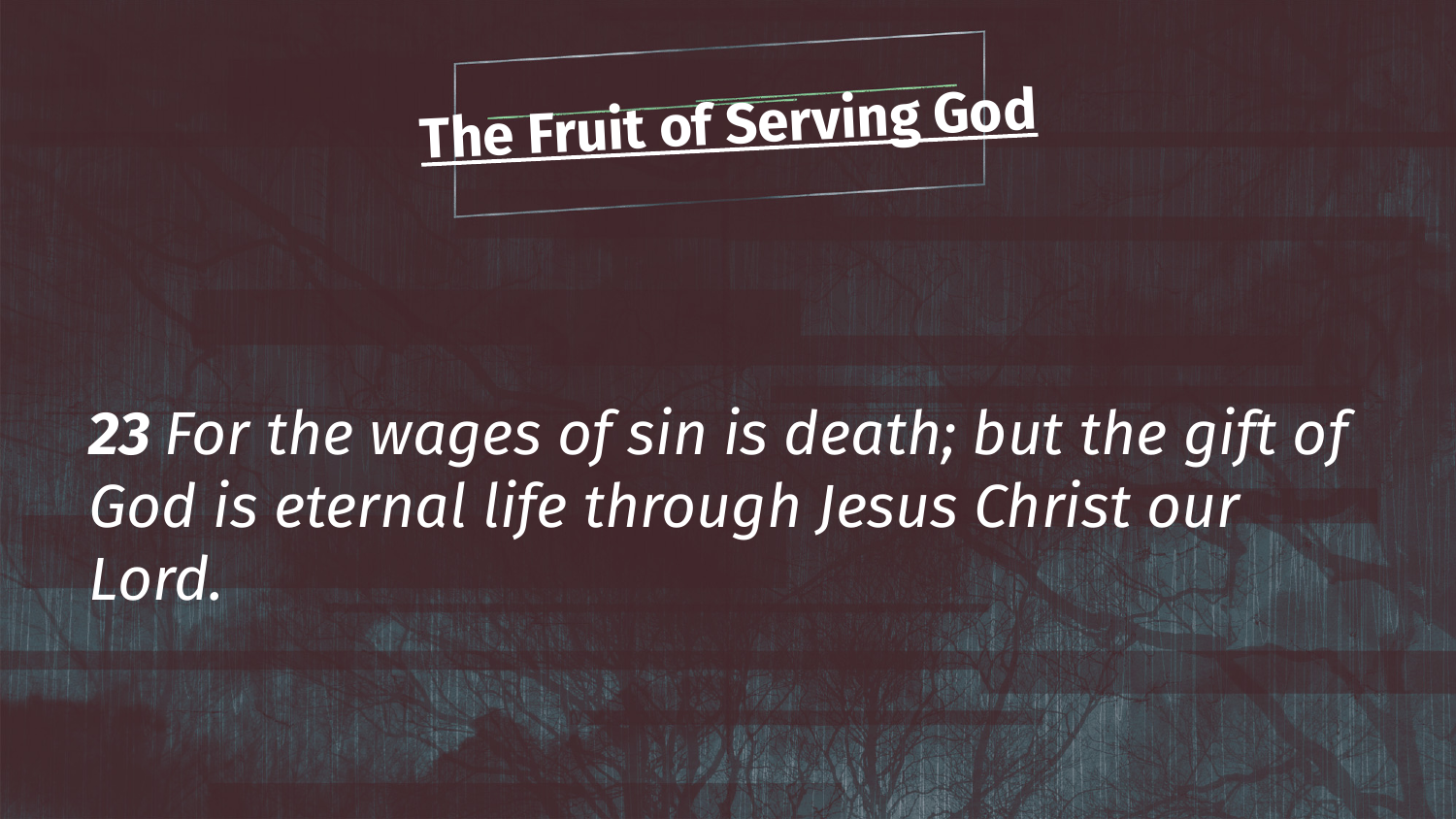

# The Fruit of Serving God
23 For the wages of sin is death; but the gift of God is eternal life through Jesus Christ our Lord.